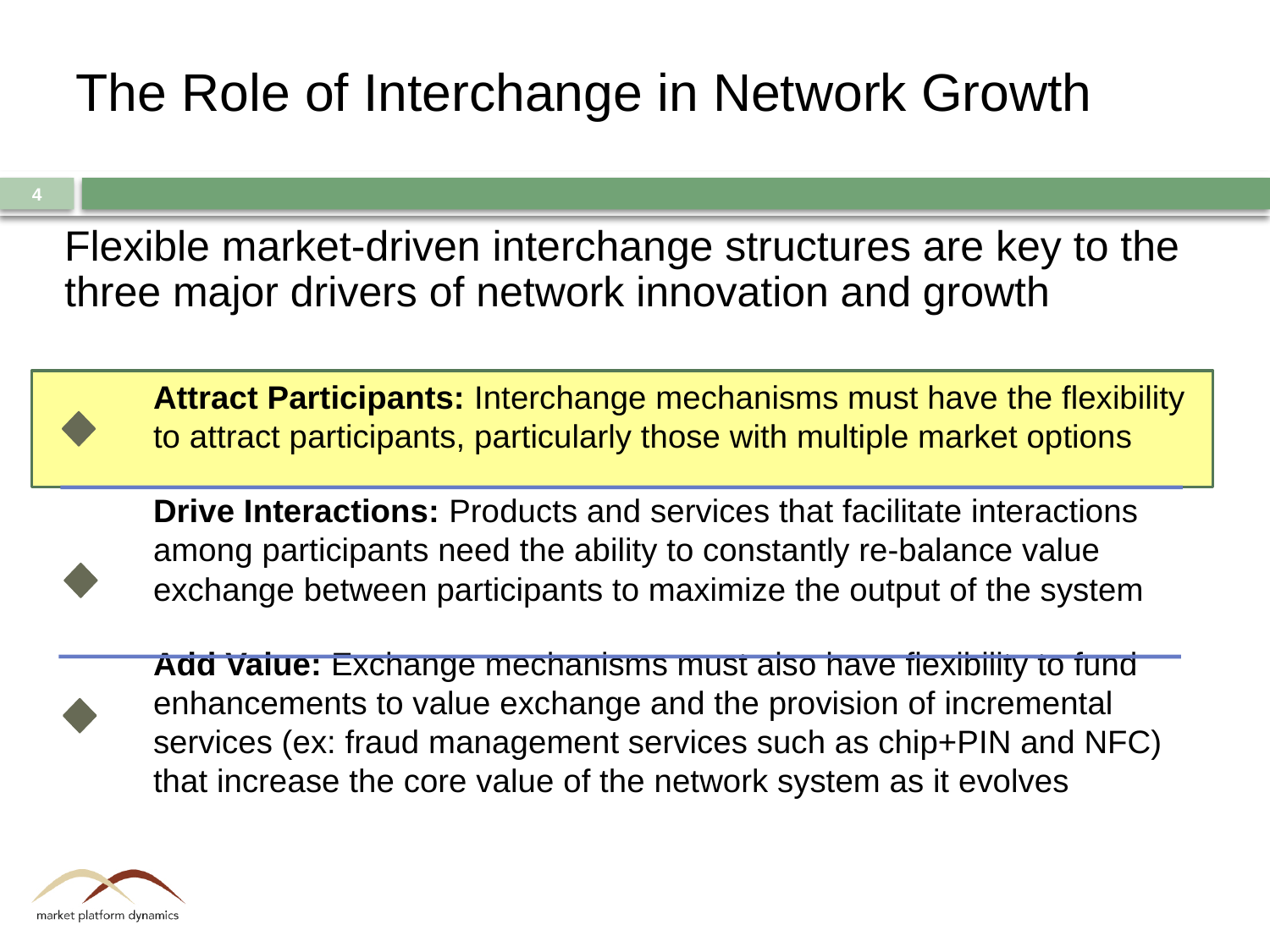

# The Role of Interchange in Network Growth
4
Flexible market-driven interchange structures are key to the three major drivers of network innovation and growth

Attract Participants: Interchange mechanisms must have the flexibility to attract participants, particularly those with multiple market options
Drive Interactions: Products and services that facilitate interactions among participants need the ability to constantly re-balance value exchange between participants to maximize the output of the system
Add Value: Exchange mechanisms must also have flexibility to fund enhancements to value exchange and the provision of incremental services (ex: fraud management services such as chip+PIN and NFC) that increase the core value of the network system as it evolves